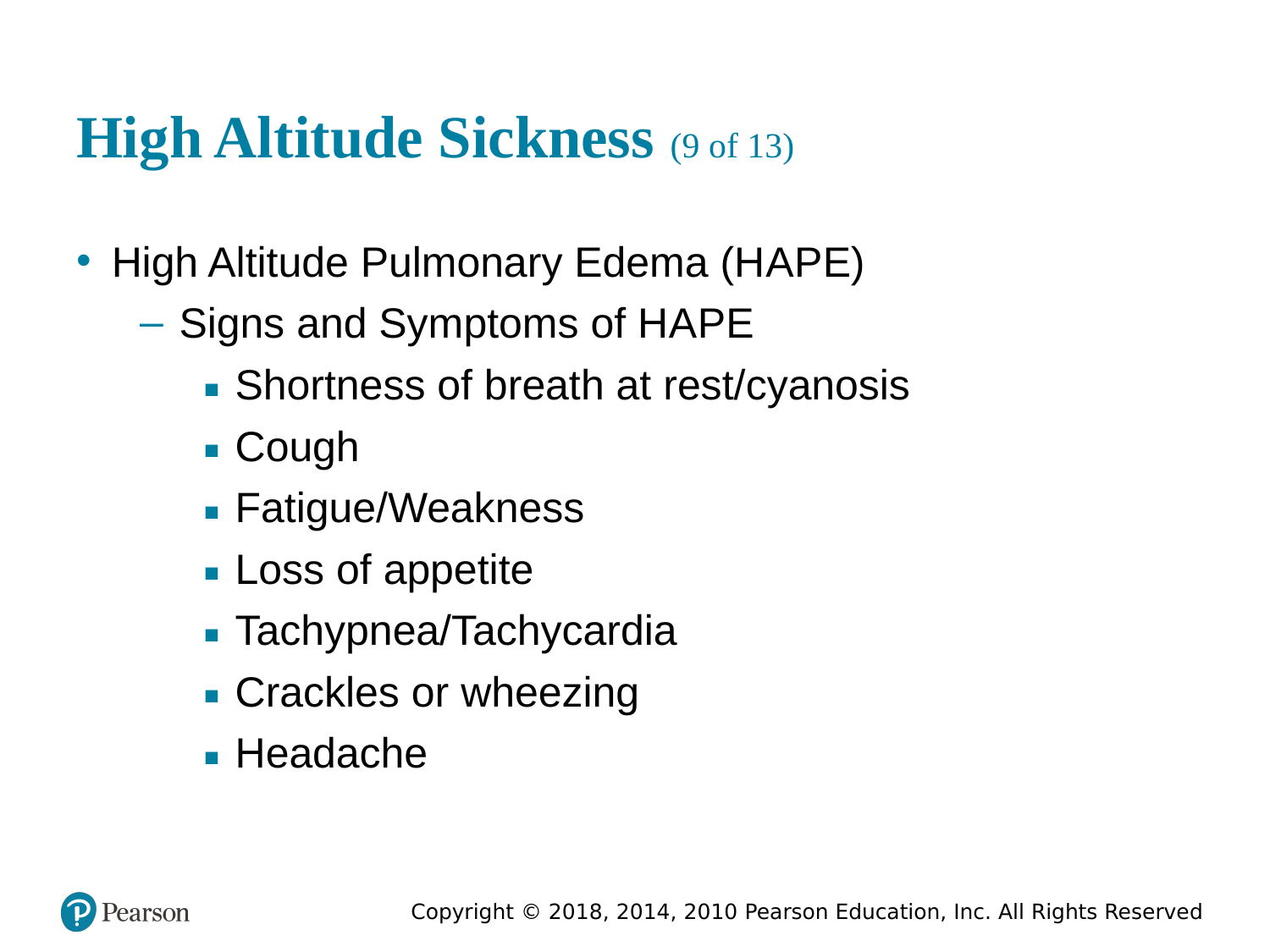

# High Altitude Sickness (9 of 13)
High Altitude Pulmonary Edema (H A P E)
Signs and Symptoms of H A P E
Shortness of breath at rest/cyanosis
Cough
Fatigue/Weakness
Loss of appetite
Tachypnea/Tachycardia
Crackles or wheezing
Headache